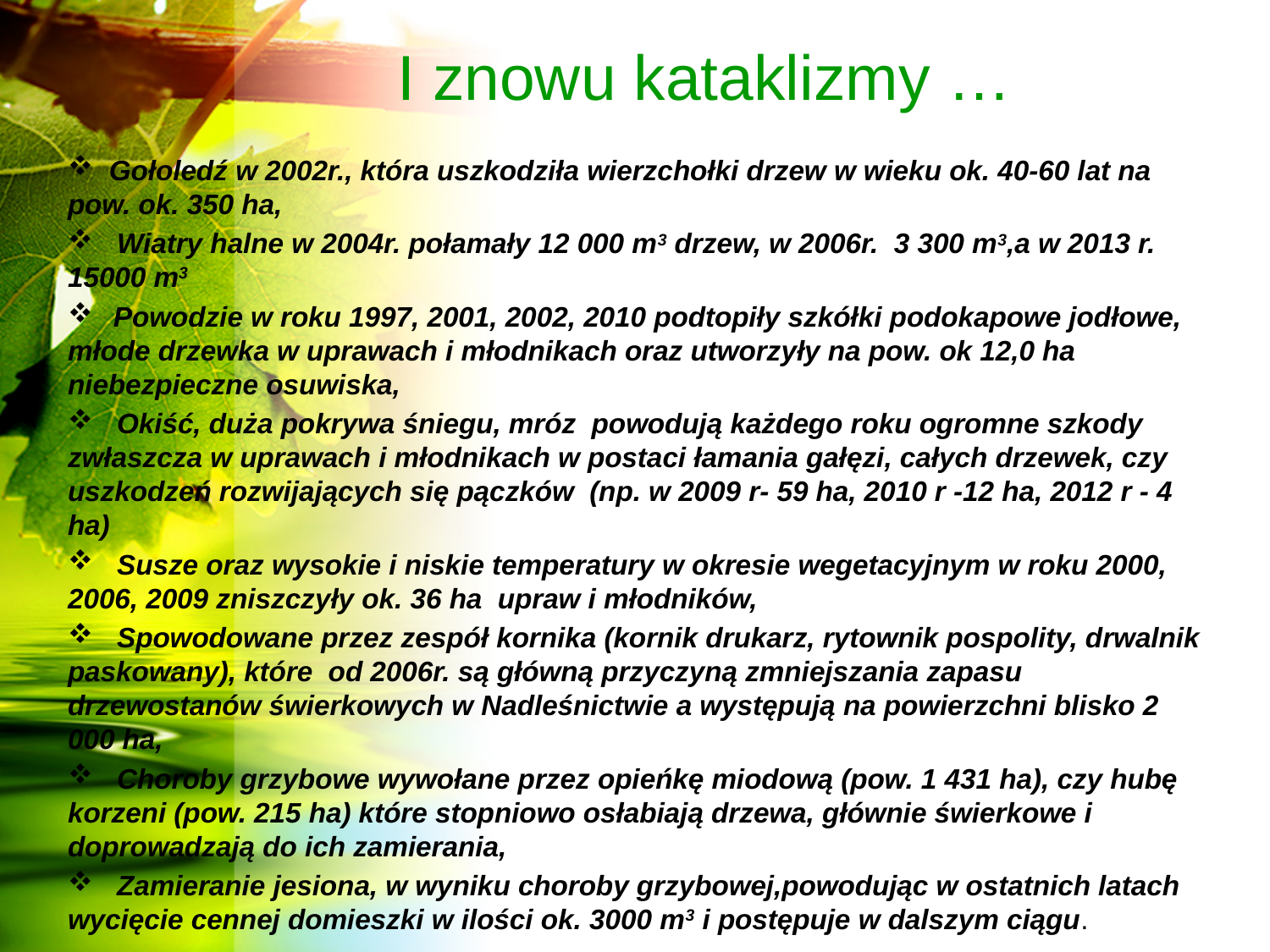

# I znowu kataklizmy …
  Gołoledź w 2002r., która uszkodziła wierzchołki drzew w wieku ok. 40-60 lat na pow. ok. 350 ha,
   Wiatry halne w 2004r. połamały 12 000 m3 drzew, w 2006r.  3 300 m3,a w 2013 r. 15000 m3
   Powodzie w roku 1997, 2001, 2002, 2010 podtopiły szkółki podokapowe jodłowe, młode drzewka w uprawach i młodnikach oraz utworzyły na pow. ok 12,0 ha niebezpieczne osuwiska,
   Okiść, duża pokrywa śniegu, mróz  powodują każdego roku ogromne szkody zwłaszcza w uprawach i młodnikach w postaci łamania gałęzi, całych drzewek, czy uszkodzeń rozwijających się pączków  (np. w 2009 r- 59 ha, 2010 r -12 ha, 2012 r - 4 ha)
   Susze oraz wysokie i niskie temperatury w okresie wegetacyjnym w roku 2000, 2006, 2009 zniszczyły ok. 36 ha  upraw i młodników,
   Spowodowane przez zespół kornika (kornik drukarz, rytownik pospolity, drwalnik paskowany), które  od 2006r. są główną przyczyną zmniejszania zapasu drzewostanów świerkowych w Nadleśnictwie a występują na powierzchni blisko 2 000 ha,
   Choroby grzybowe wywołane przez opieńkę miodową (pow. 1 431 ha), czy hubę korzeni (pow. 215 ha) które stopniowo osłabiają drzewa, głównie świerkowe i doprowadzają do ich zamierania,
   Zamieranie jesiona, w wyniku choroby grzybowej,powodując w ostatnich latach wycięcie cennej domieszki w ilości ok. 3000 m3 i postępuje w dalszym ciągu.